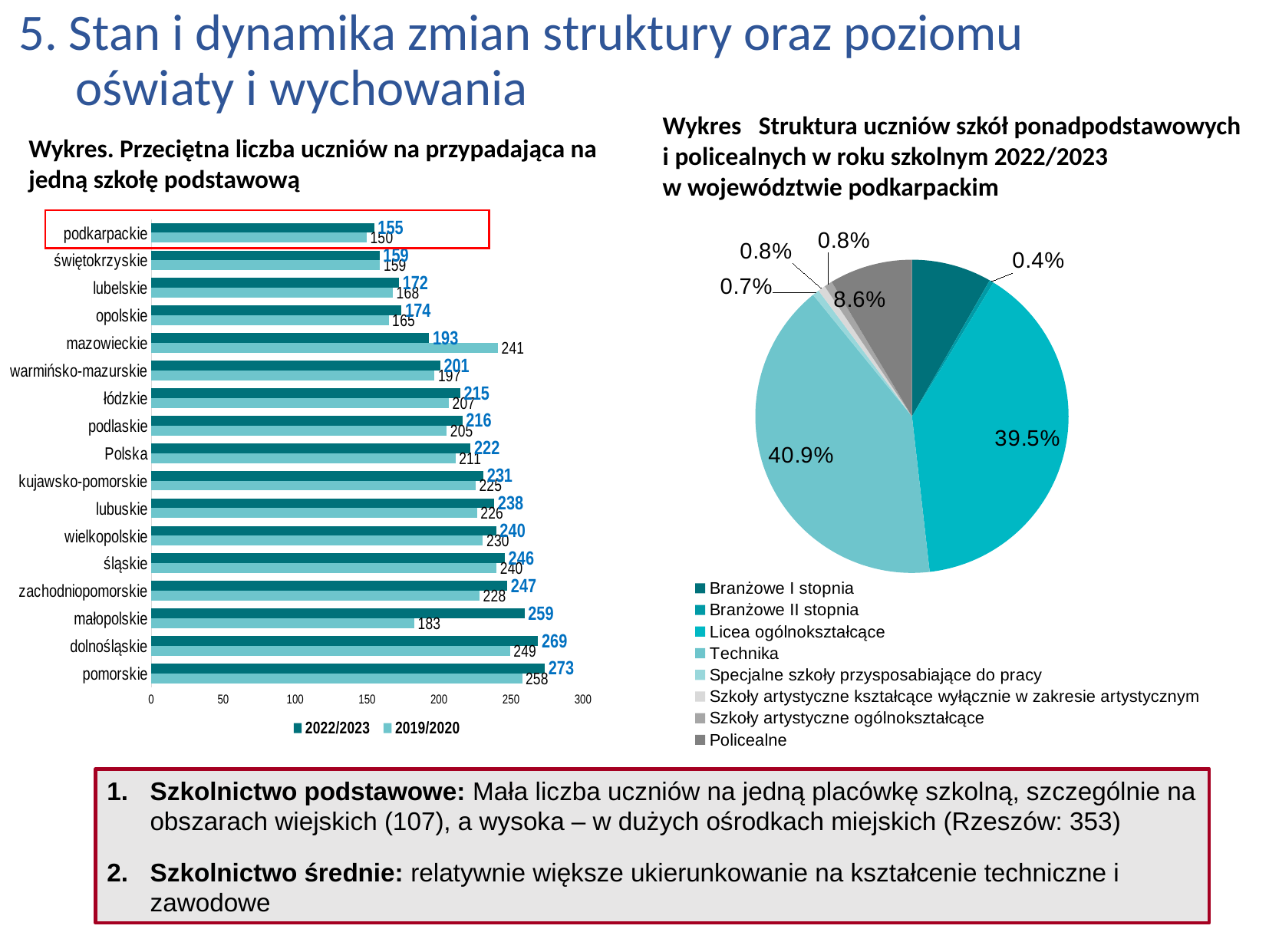

# 5. Stan i dynamika zmian struktury oraz poziomu oświaty i wychowania
Wykres   Struktura uczniów szkół ponadpodstawowych i policealnych w roku szkolnym 2022/2023 w województwie podkarpackim
Wykres. Przeciętna liczba uczniów na przypadająca na jedną szkołę podstawową

### Chart

| Category | 2019/2020 | 2022/2023 |
|---|---|---|
| pomorskie | 257.7205128205128 | 273.4440104166667 |
| dolnośląskie | 249.24744608399547 | 268.77558139534887 |
| małopolskie | 182.7391021470397 | 259.32440944881887 |
| zachodniopomorskie | 228.01247771836006 | 247.34666666666666 |
| śląskie | 239.8822299651568 | 245.66549543218554 |
| wielkopolskie | 230.44553706505295 | 239.75830115830115 |
| lubuskie | 226.35180055401662 | 238.3170028818444 |
| kujawsko-pomorskie | 225.31506849315068 | 230.83428571428573 |
| Polska | 211.34581437043167 | 221.90193988488596 |
| podlaskie | 205.20232558139534 | 216.135593220339 |
| łódzkie | 206.66150442477877 | 214.66819221967964 |
| warmińsko-mazurskie | 196.8207381370826 | 200.82777777777778 |
| mazowieckie | 240.88516992790937 | 193.1921802518224 |
| opolskie | 164.92995169082127 | 173.93984962406014 |
| lubelskie | 167.8064182194617 | 172.17931793179318 |
| świętokrzyskie | 158.9804618117229 | 158.62246777163904 |
| podkarpackie | 149.71364046973804 | 154.79962370649108 |

### Chart

| Category |  |
|---|---|
| Branżowe I stopnia | 8.273594516995463 |
| Branżowe II stopnia | 0.44734648513475966 |
| Licea ogólnokształcące | 39.46744466055386 |
| Technika | 40.94007594702232 |
| Specjalne szkoły przysposabiające do pracy  | 0.7011206816708345 |
| Szkoły artystyczne kształcące wyłącznie w zakresie artystycznym | 0.7650273224043715 |
| Szkoły artystyczne ogólnokształcące | 0.8446790775215337 |
| Policealne | 8.56071130869686 |
Szkolnictwo podstawowe: Mała liczba uczniów na jedną placówkę szkolną, szczególnie na obszarach wiejskich (107), a wysoka – w dużych ośrodkach miejskich (Rzeszów: 353)

Szkolnictwo średnie: relatywnie większe ukierunkowanie na kształcenie techniczne i zawodowe